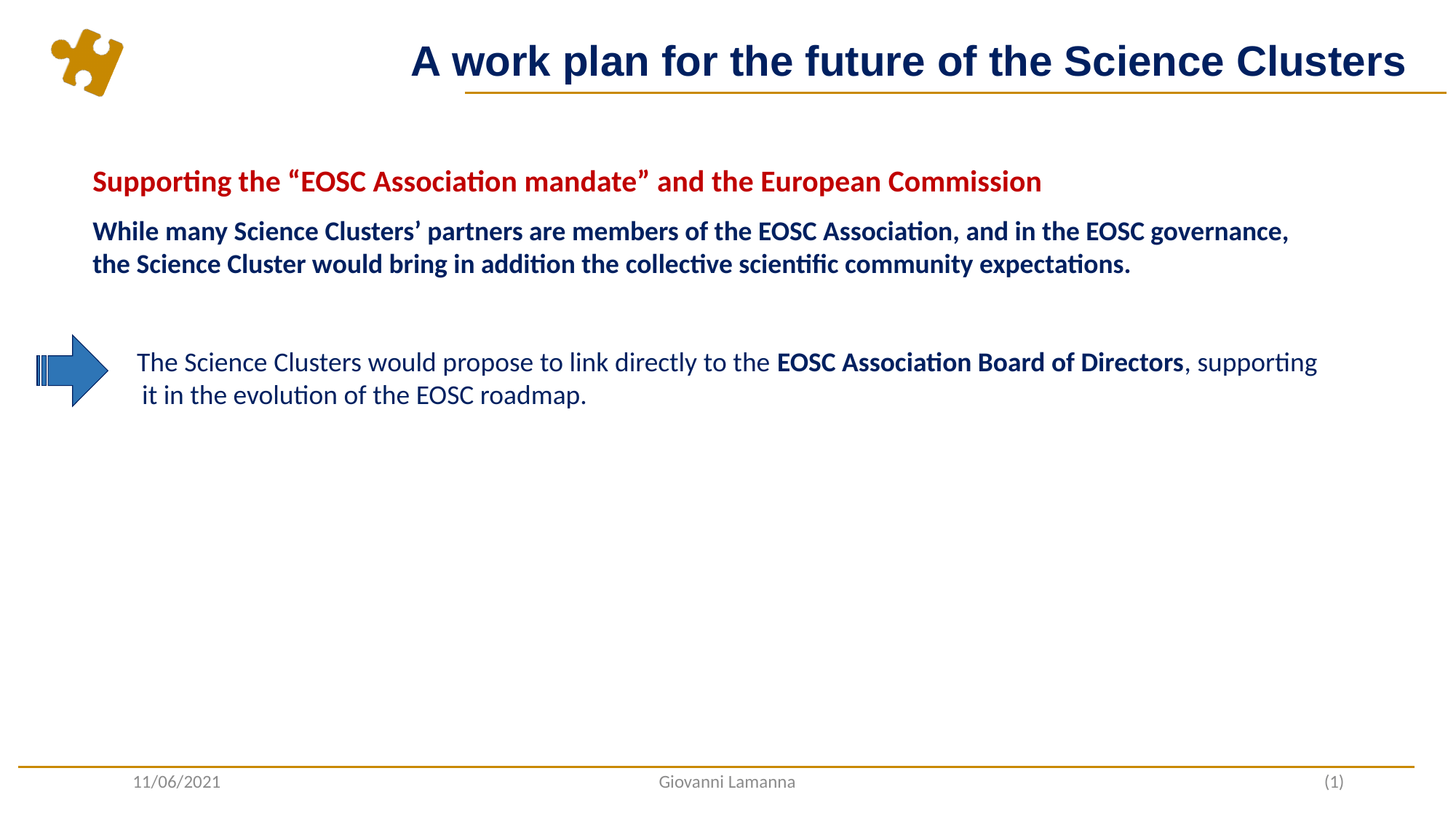

# A work plan for the future of the Science Clusters
Supporting the “EOSC Association mandate” and the European Commission
While many Science Clusters’ partners are members of the EOSC Association, and in the EOSC governance,
the Science Cluster would bring in addition the collective scientific community expectations.

       The Science Clusters would propose to link directly to the EOSC Association Board of Directors, supporting
        it in the evolution of the EOSC roadmap.

11/06/2021
Giovanni Lamanna
11